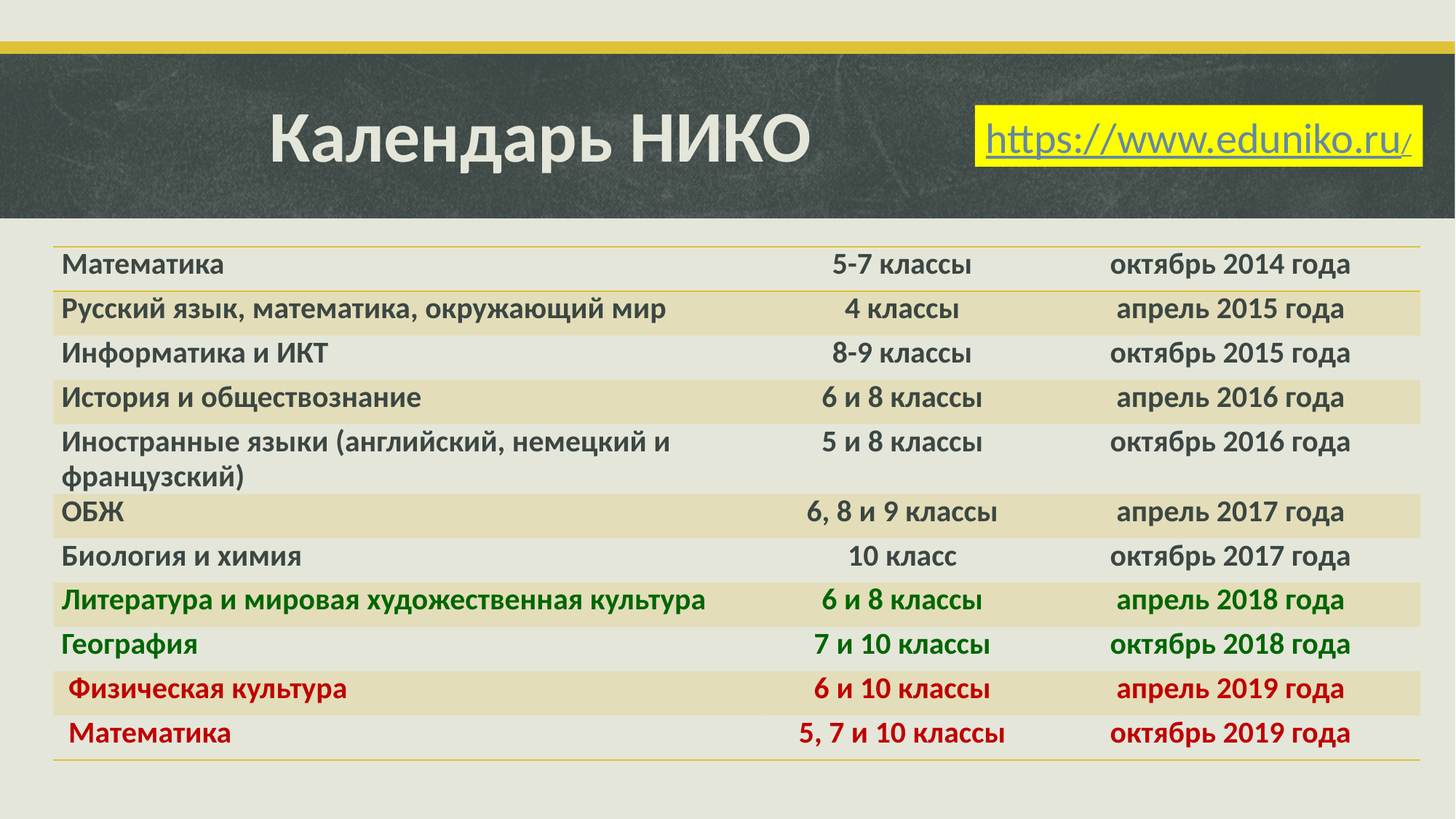

# Календарь НИКО
https://www.eduniko.ru/
| Математика | 5-7 классы | октябрь 2014 года |
| --- | --- | --- |
| Русский язык, математика, окружающий мир | 4 классы | апрель 2015 года |
| Информатика и ИКТ | 8-9 классы | октябрь 2015 года |
| История и обществознание | 6 и 8 классы | апрель 2016 года |
| Иностранные языки (английский, немецкий и французский) | 5 и 8 классы | октябрь 2016 года |
| ОБЖ | 6, 8 и 9 классы | апрель 2017 года |
| Биология и химия | 10 класс | октябрь 2017 года |
| Литература и мировая художественная культура | 6 и 8 классы | апрель 2018 года |
| География | 7 и 10 классы | октябрь 2018 года |
| Физическая культура | 6 и 10 классы | апрель 2019 года |
| Математика | 5, 7 и 10 классы | октябрь 2019 года |